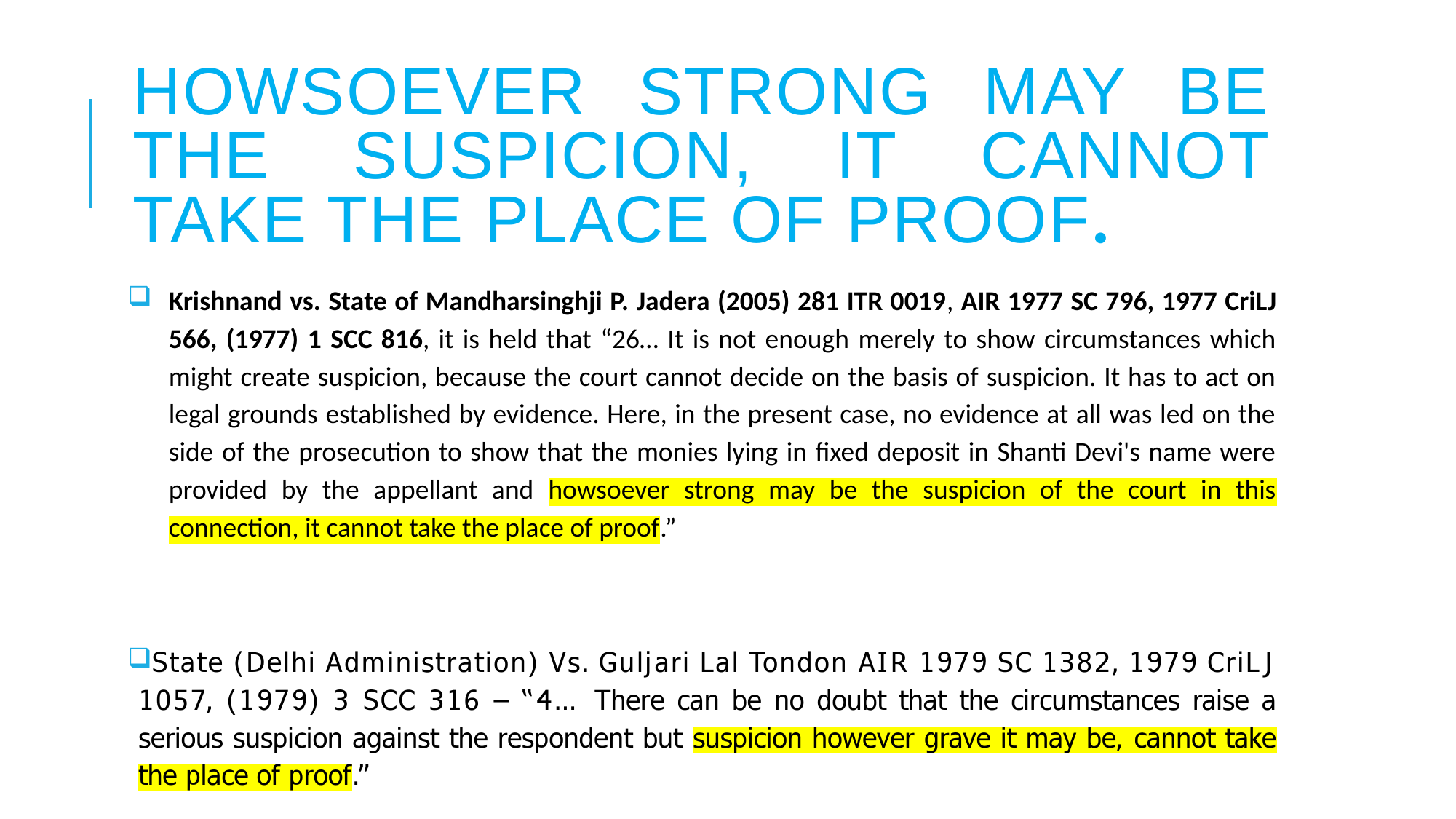

# howsoever strong may be the suspicion, it cannot take the place of proof.
Krishnand vs. State of Mandharsinghji P. Jadera (2005) 281 ITR 0019, AIR 1977 SC 796, 1977 CriLJ 566, (1977) 1 SCC 816, it is held that “26… It is not enough merely to show circumstances which might create suspicion, because the court cannot decide on the basis of suspicion. It has to act on legal grounds established by evidence. Here, in the present case, no evidence at all was led on the side of the prosecution to show that the monies lying in fixed deposit in Shanti Devi's name were provided by the appellant and howsoever strong may be the suspicion of the court in this connection, it cannot take the place of proof.”

State (Delhi Administration) Vs. Guljari Lal Tondon AIR 1979 SC 1382, 1979 CriLJ 1057, (1979) 3 SCC 316 – “4… There can be no doubt that the circumstances raise a serious suspicion against the respondent but suspicion however grave it may be, cannot take the place of proof.”